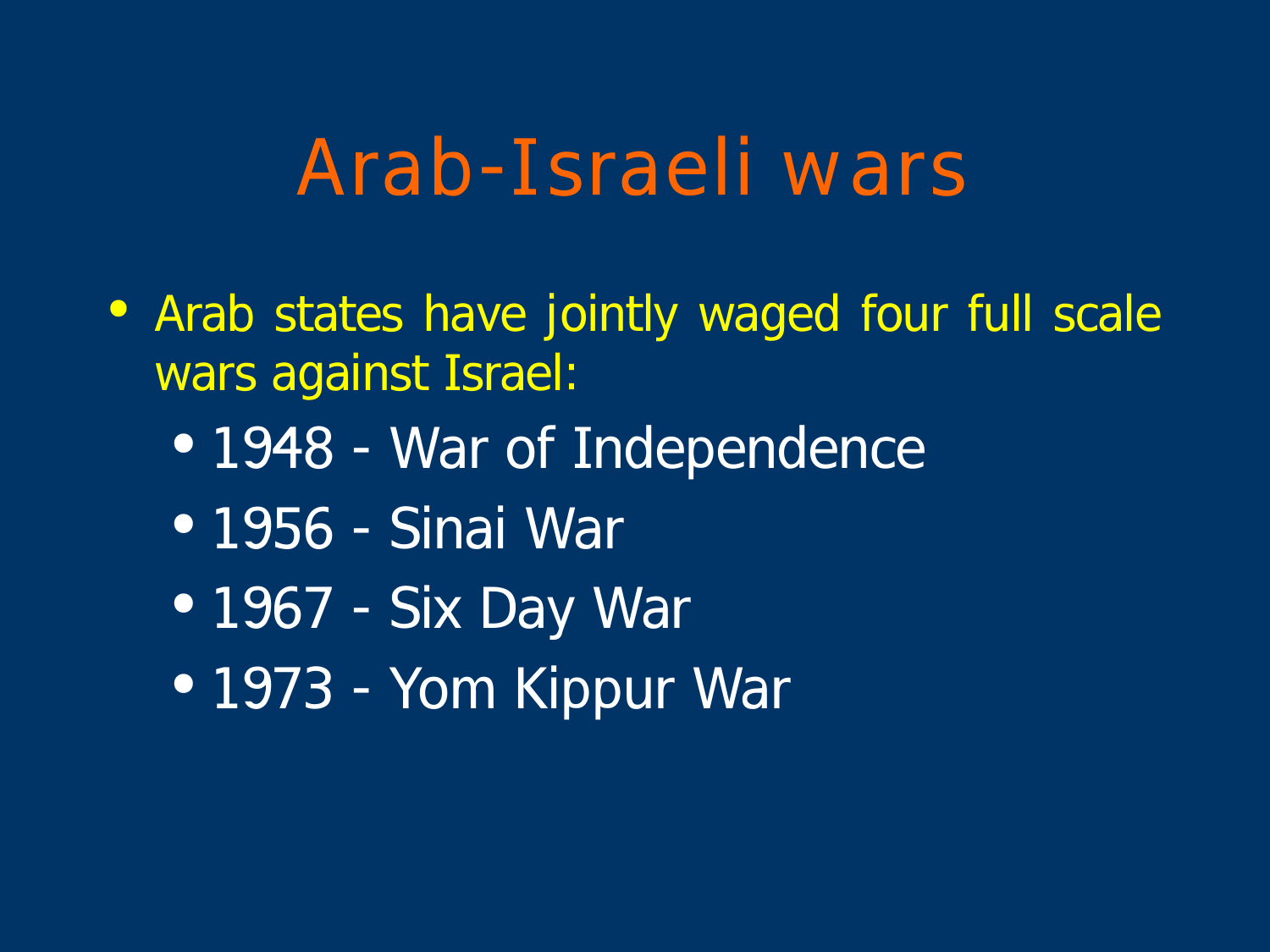

# Arab-Israeli wars
Arab states have jointly waged four full scale wars against Israel:
1948 - War of Independence
1956 - Sinai War
1967 - Six Day War
1973 - Yom Kippur War